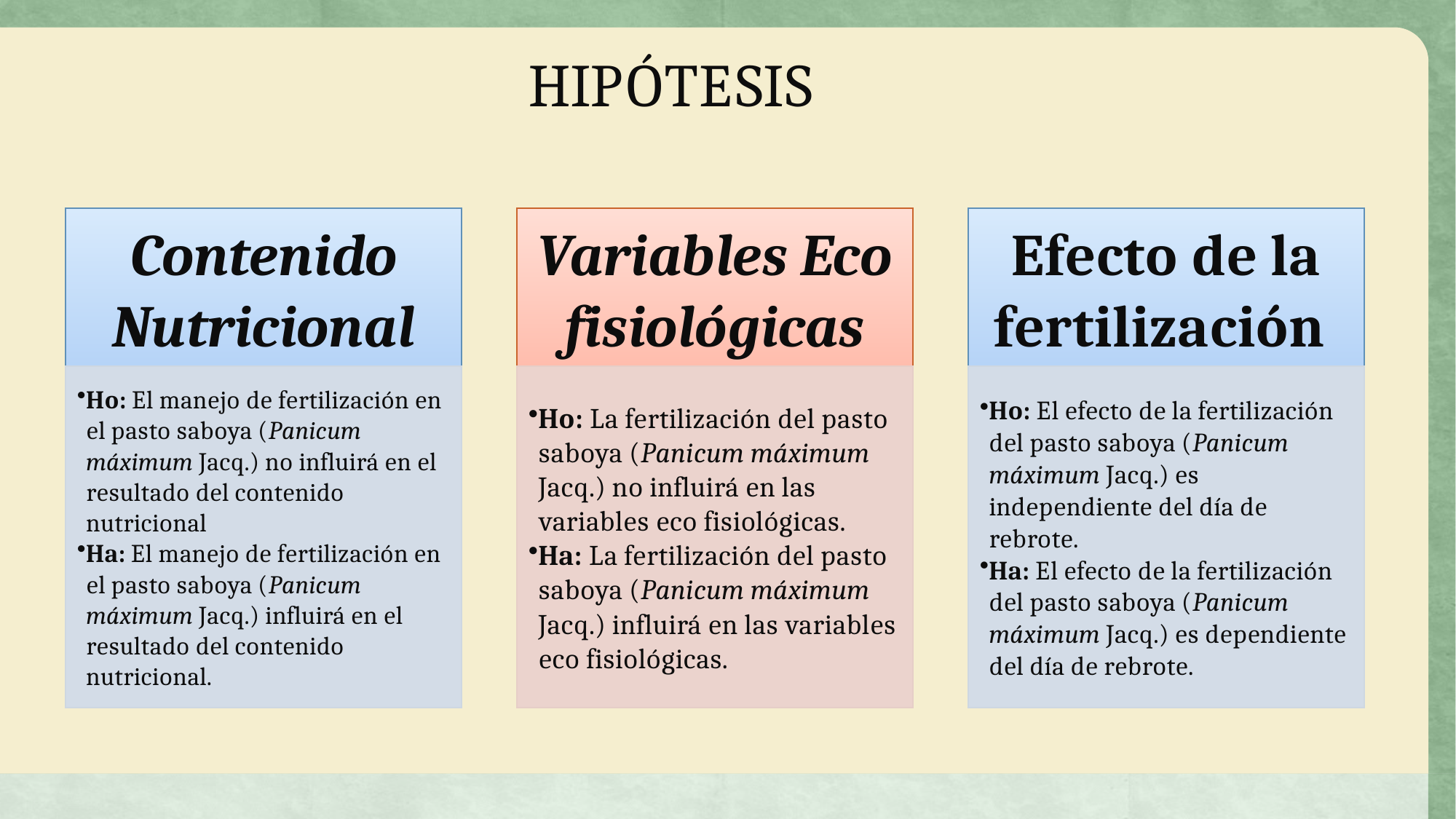

# HIPÓTESIS
Contenido Nutricional
Ho: El manejo de fertilización en el pasto saboya (Panicum máximum Jacq.) no influirá en el resultado del contenido nutricional
Ha: El manejo de fertilización en el pasto saboya (Panicum máximum Jacq.) influirá en el resultado del contenido nutricional.
Variables Eco fisiológicas
Ho: La fertilización del pasto saboya (Panicum máximum Jacq.) no influirá en las variables eco fisiológicas.
Efecto de la fertilización
Ho: El efecto de la fertilización del pasto saboya (Panicum máximum Jacq.) es independiente del día de rebrote.
Ha: La fertilización del pasto saboya (Panicum máximum Jacq.) influirá en las variables eco fisiológicas.
Ha: El efecto de la fertilización del pasto saboya (Panicum máximum Jacq.) es dependiente del día de rebrote.